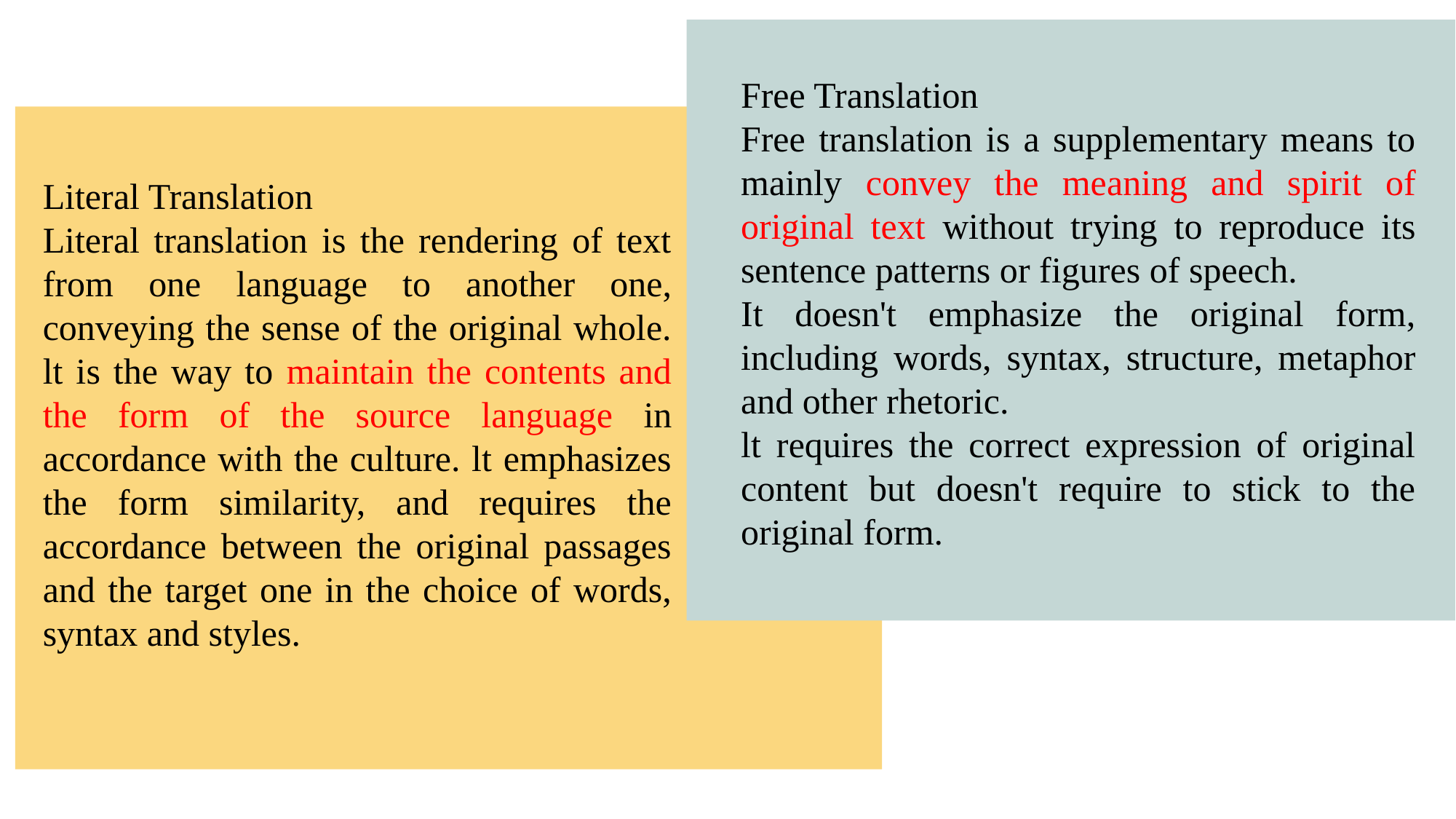

Free Translation
Free translation is a supplementary means to mainly convey the meaning and spirit of original text without trying to reproduce its sentence patterns or figures of speech.
It doesn't emphasize the original form, including words, syntax, structure, metaphor and other rhetoric.
lt requires the correct expression of original content but doesn't require to stick to the original form.

Literal Translation
Literal translation is the rendering of text from one language to another one, conveying the sense of the original whole. lt is the way to maintain the contents and the form of the source language in accordance with the culture. lt emphasizes the form similarity, and requires the accordance between the original passages and the target one in the choice of words, syntax and styles.